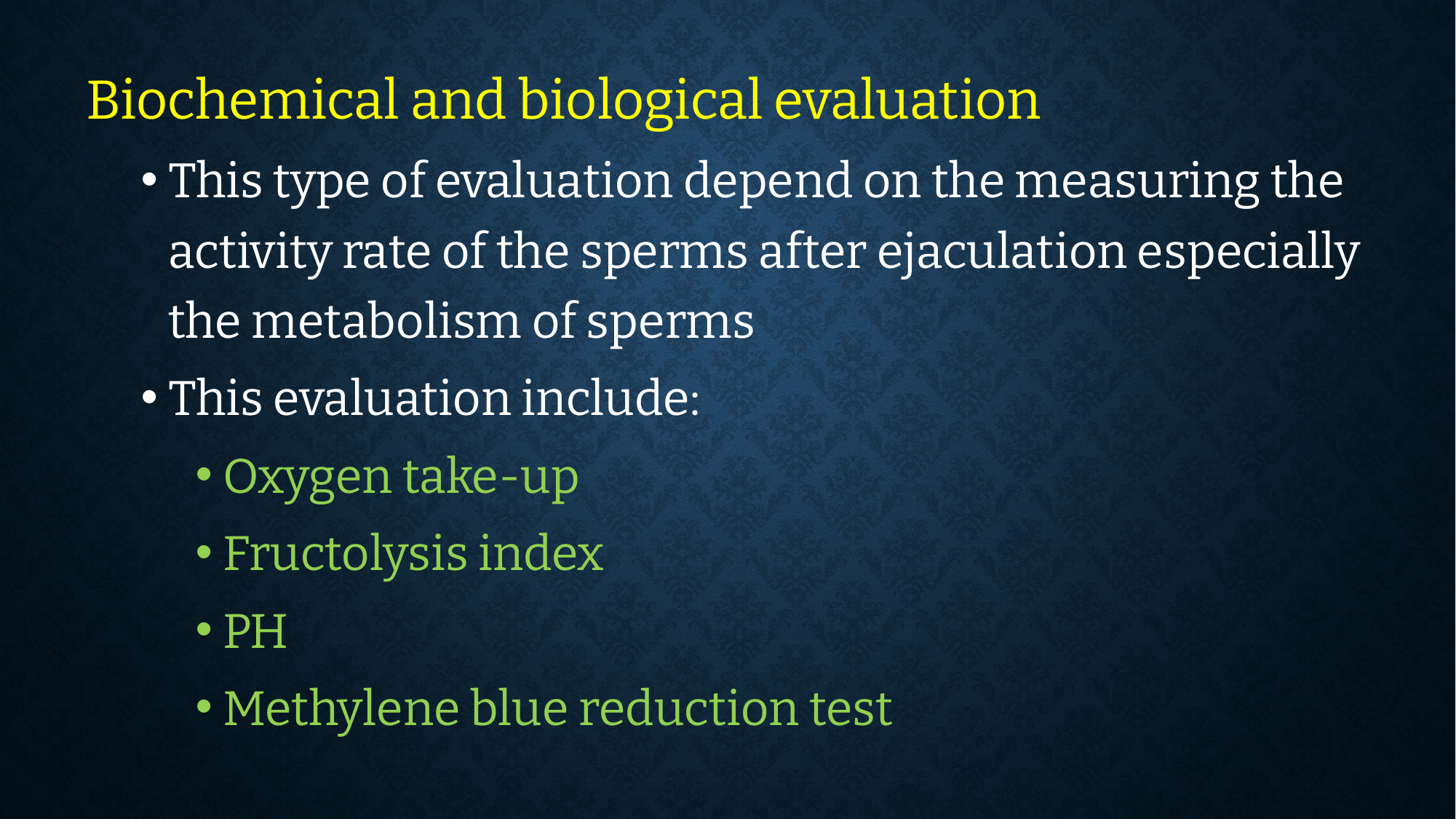

#
Biochemical and biological evaluation
This type of evaluation depend on the measuring the activity rate of the sperms after ejaculation especially the metabolism of sperms
This evaluation include:
Oxygen take-up
Fructolysis index
PH
Methylene blue reduction test